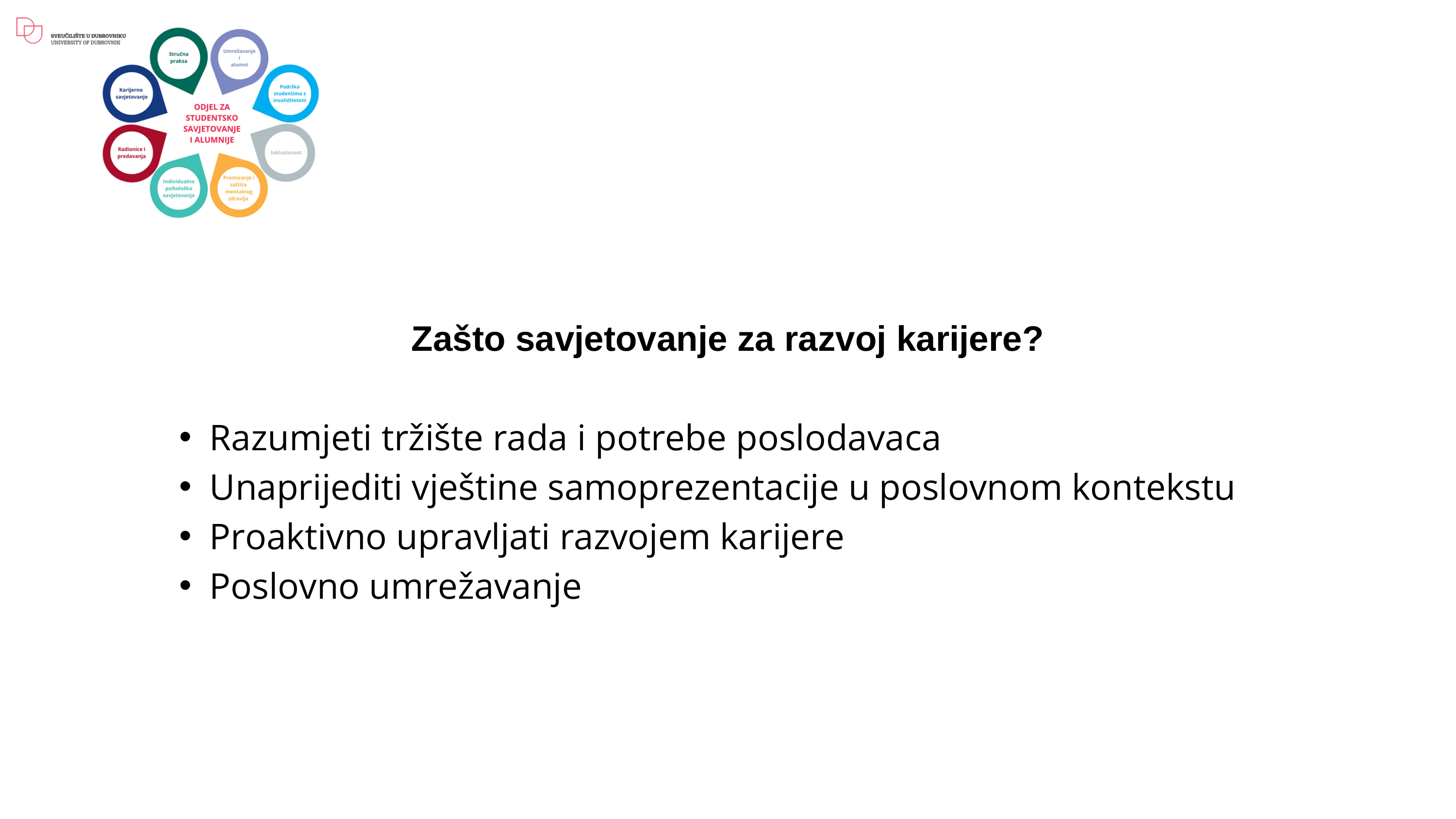

Zašto savjetovanje za razvoj karijere?

Razumjeti tržište rada i potrebe poslodavaca
Unaprijediti vještine samoprezentacije u poslovnom kontekstu
Proaktivno upravljati razvojem karijere
Poslovno umrežavanje